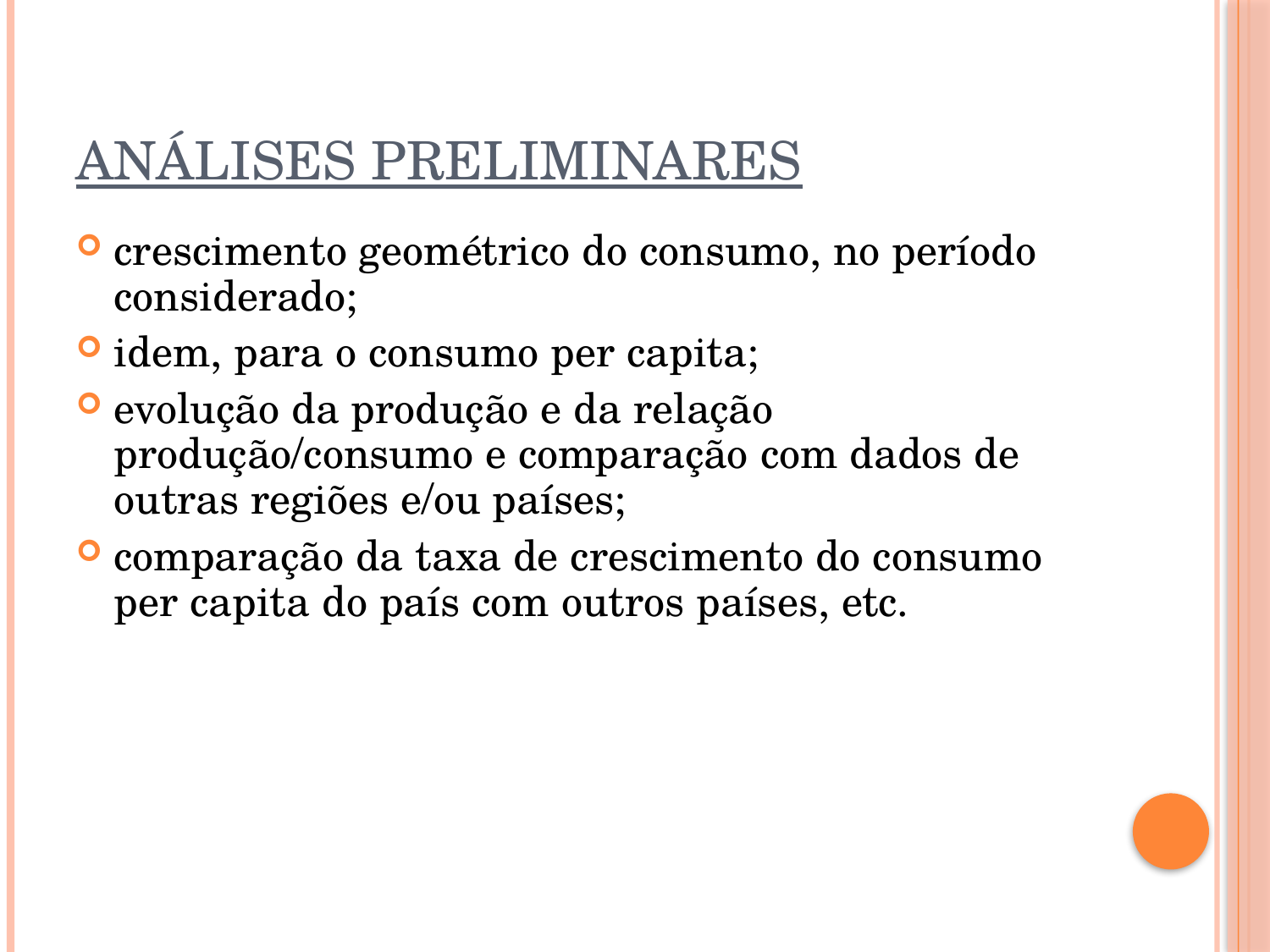

# Análises preliminares
crescimento geométrico do consumo, no período considerado;
idem, para o consumo per capita;
evolução da produção e da relação produção/consumo e comparação com dados de outras regiões e/ou países;
comparação da taxa de crescimento do consumo per capita do país com outros países, etc.